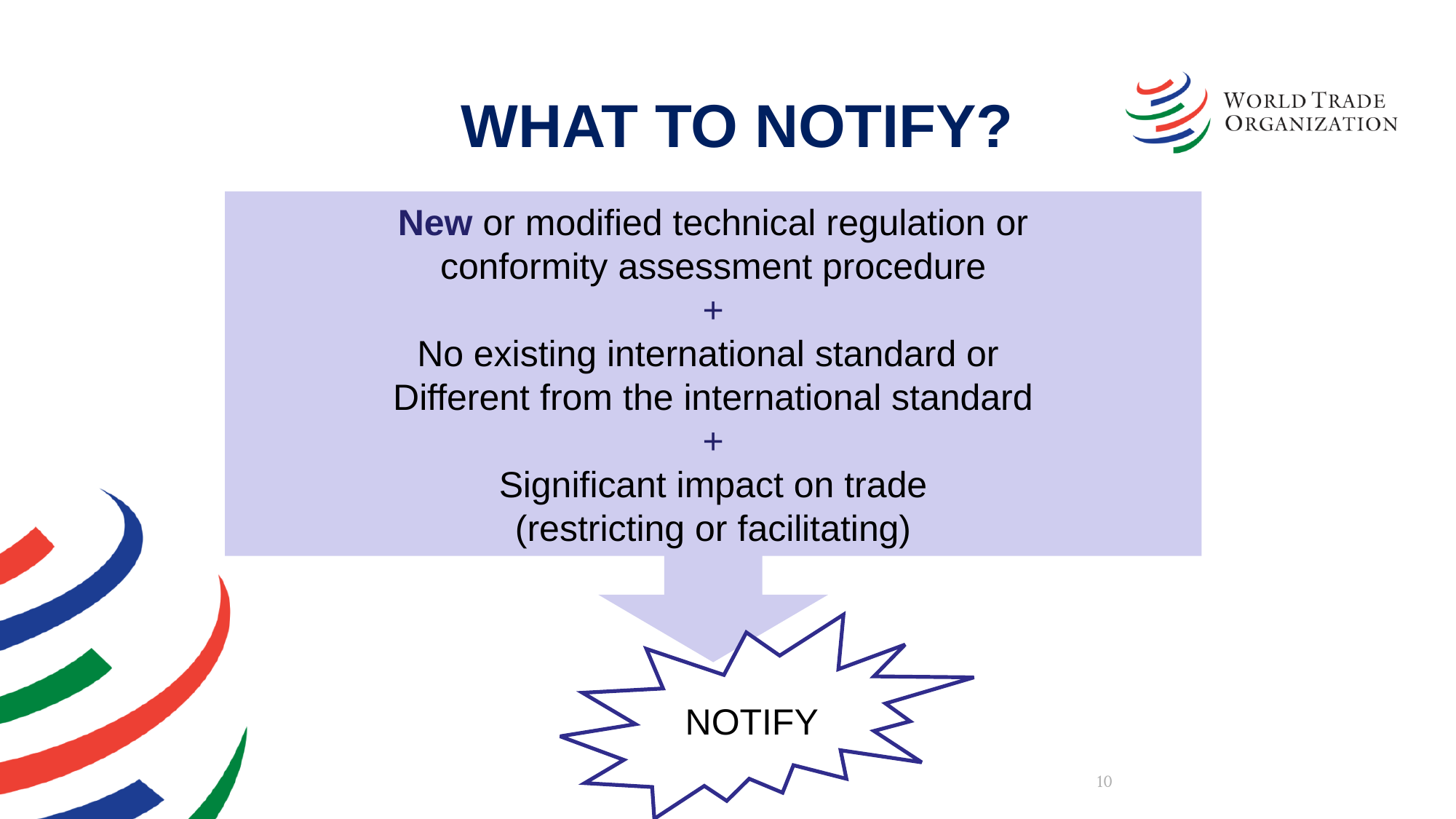

What to notify?

New or modified technical regulation or
conformity assessment procedure
+
No existing international standard or
Different from the international standard
+
Significant impact on trade
(restricting or facilitating)

NOTIFY
10